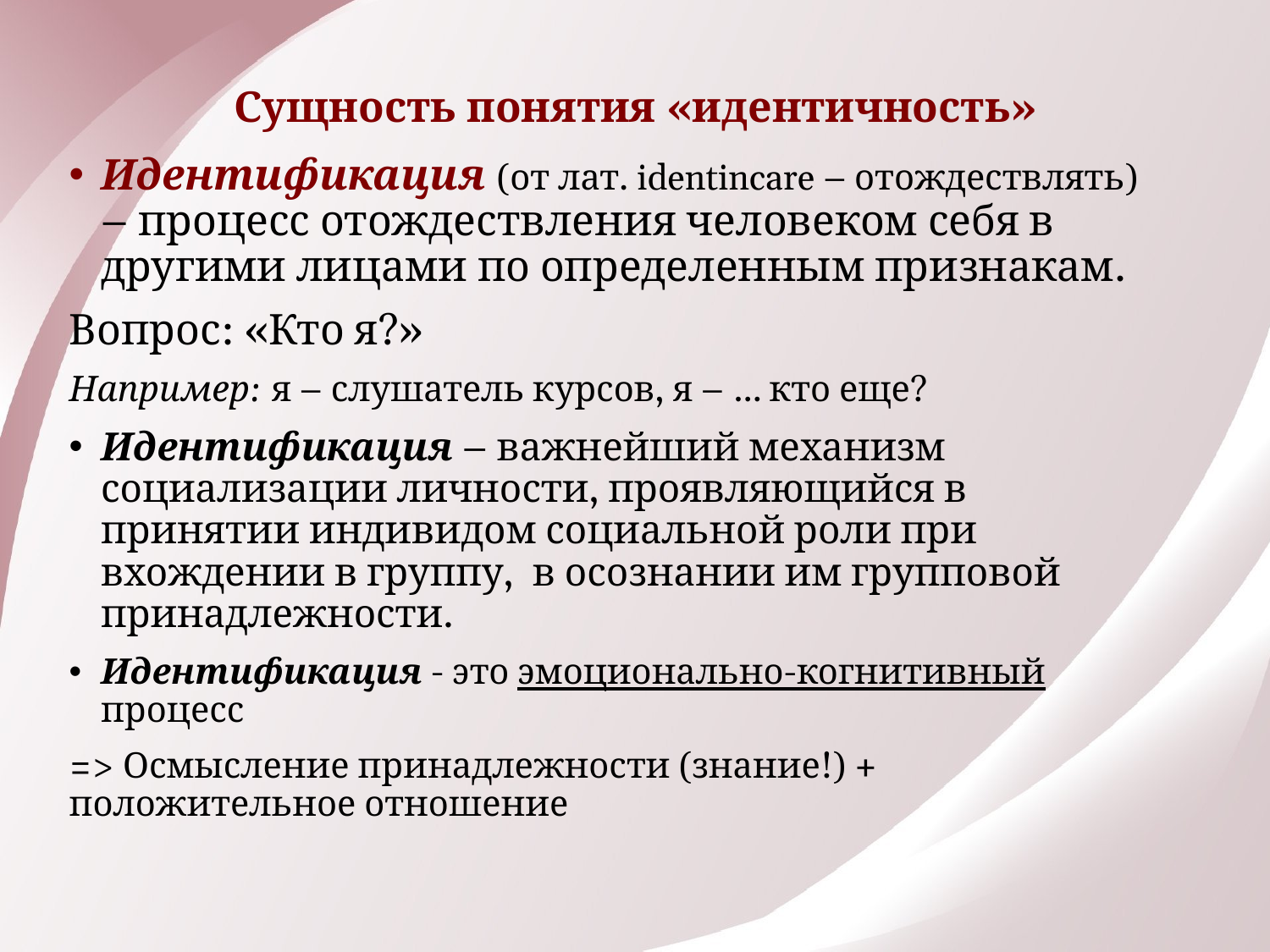

# Сущность понятия «идентичность»
Идентификация (от лат. identincare – отождествлять) – процесс отождествления человеком себя в другими лицами по определенным признакам.
Вопрос: «Кто я?»
Например: я – слушатель курсов, я – … кто еще?
Идентификация – важнейший механизм социализации личности, проявляющийся в принятии индивидом социальной роли при вхождении в группу,  в осознании им групповой принадлежности.
Идентификация - это эмоционально-когнитивный процесс
=> Осмысление принадлежности (знание!) + положительное отношение